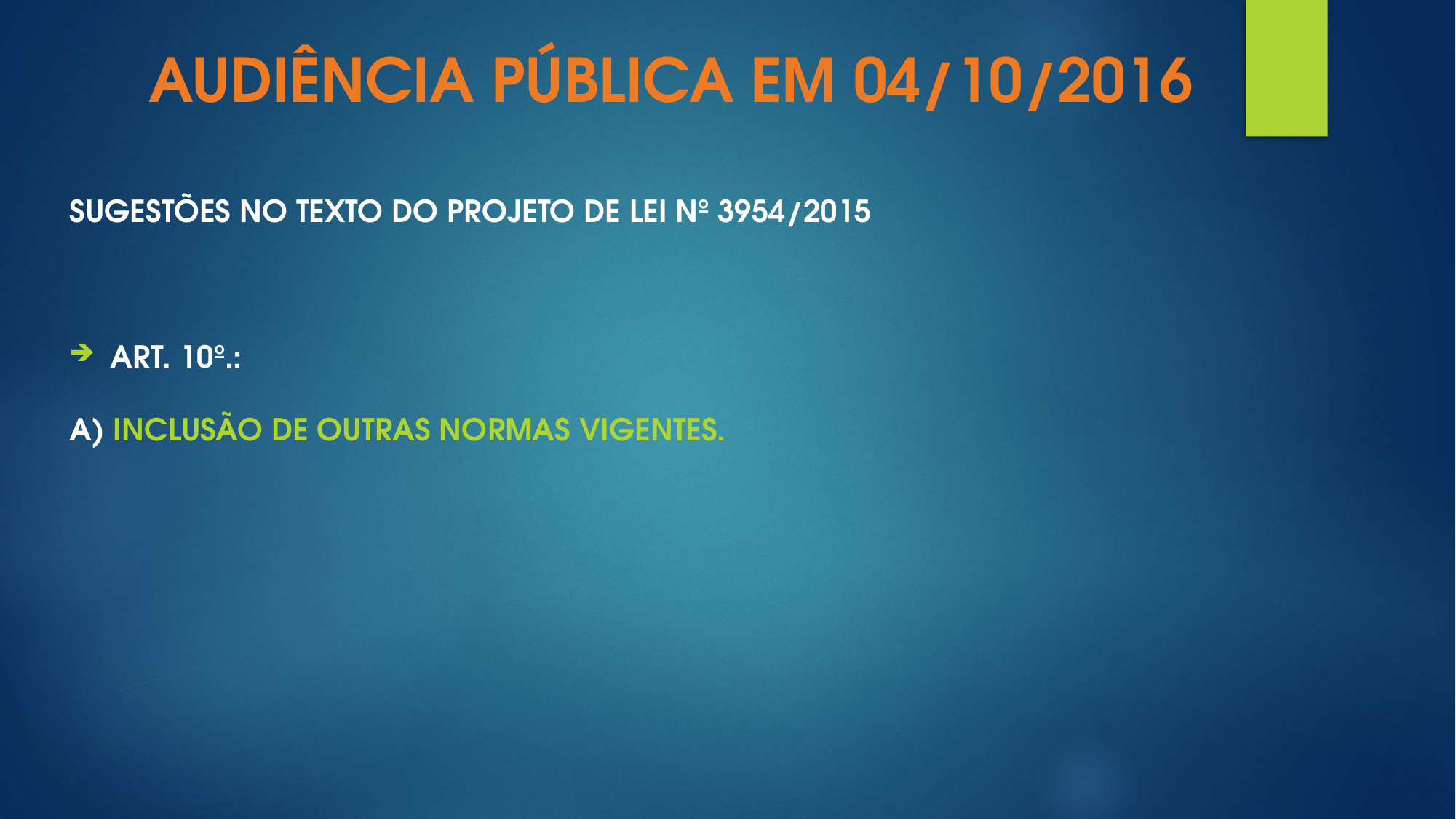

AUDIÊNCIA PÚBLICA EM 04/10/2016
Sugestões no texto do projeto de lei nº 3954/2015

art. 10º.:
a) inclusão de outras normas vigentes.